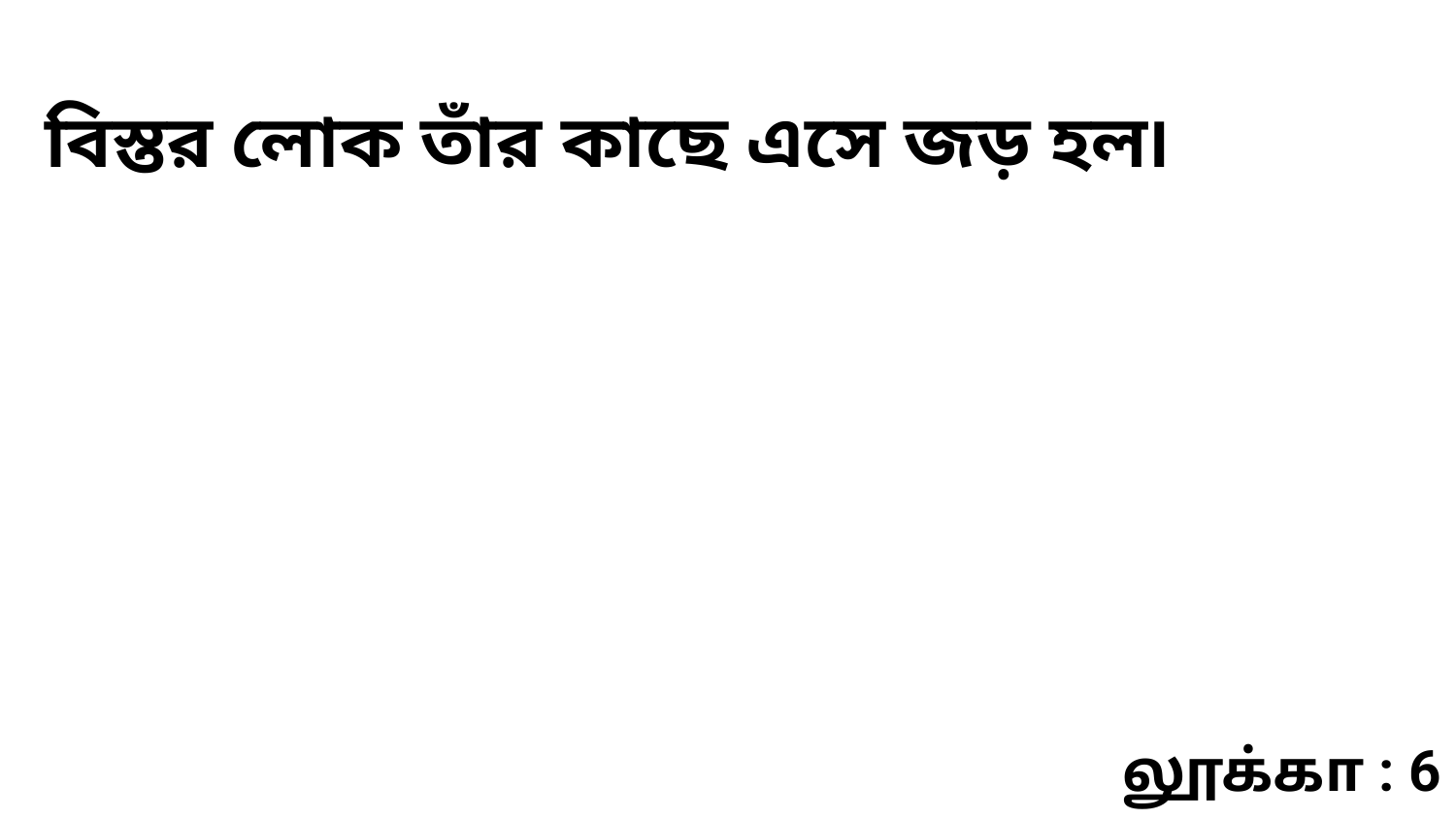

বিস্তর লোক তাঁর কাছে এসে জড় হল৷
லூக்கா : 6